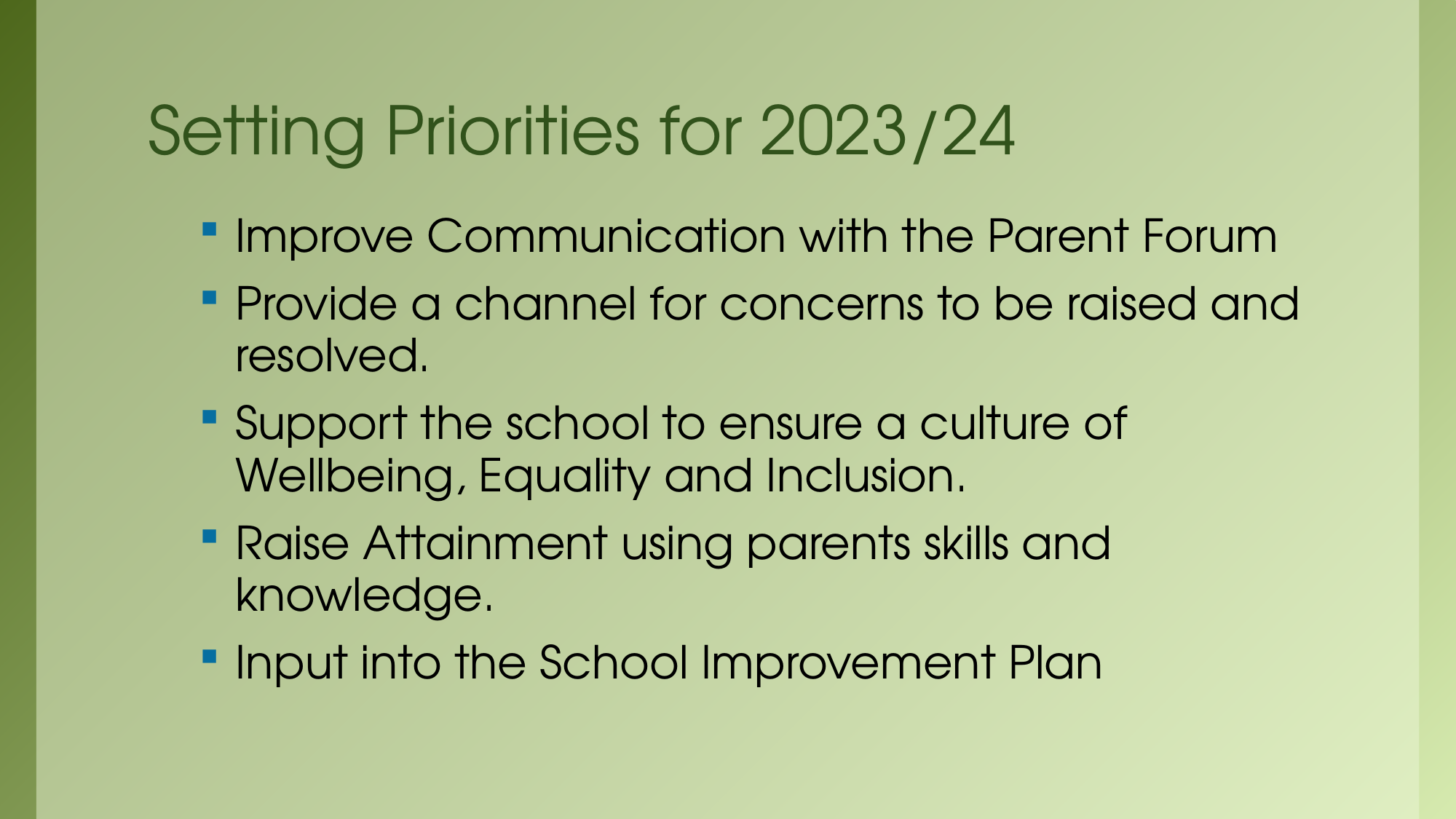

# Setting Priorities for 2023/24
Improve Communication with the Parent Forum
Provide a channel for concerns to be raised and resolved.
Support the school to ensure a culture of Wellbeing, Equality and Inclusion.
Raise Attainment using parents skills and knowledge.
Input into the School Improvement Plan